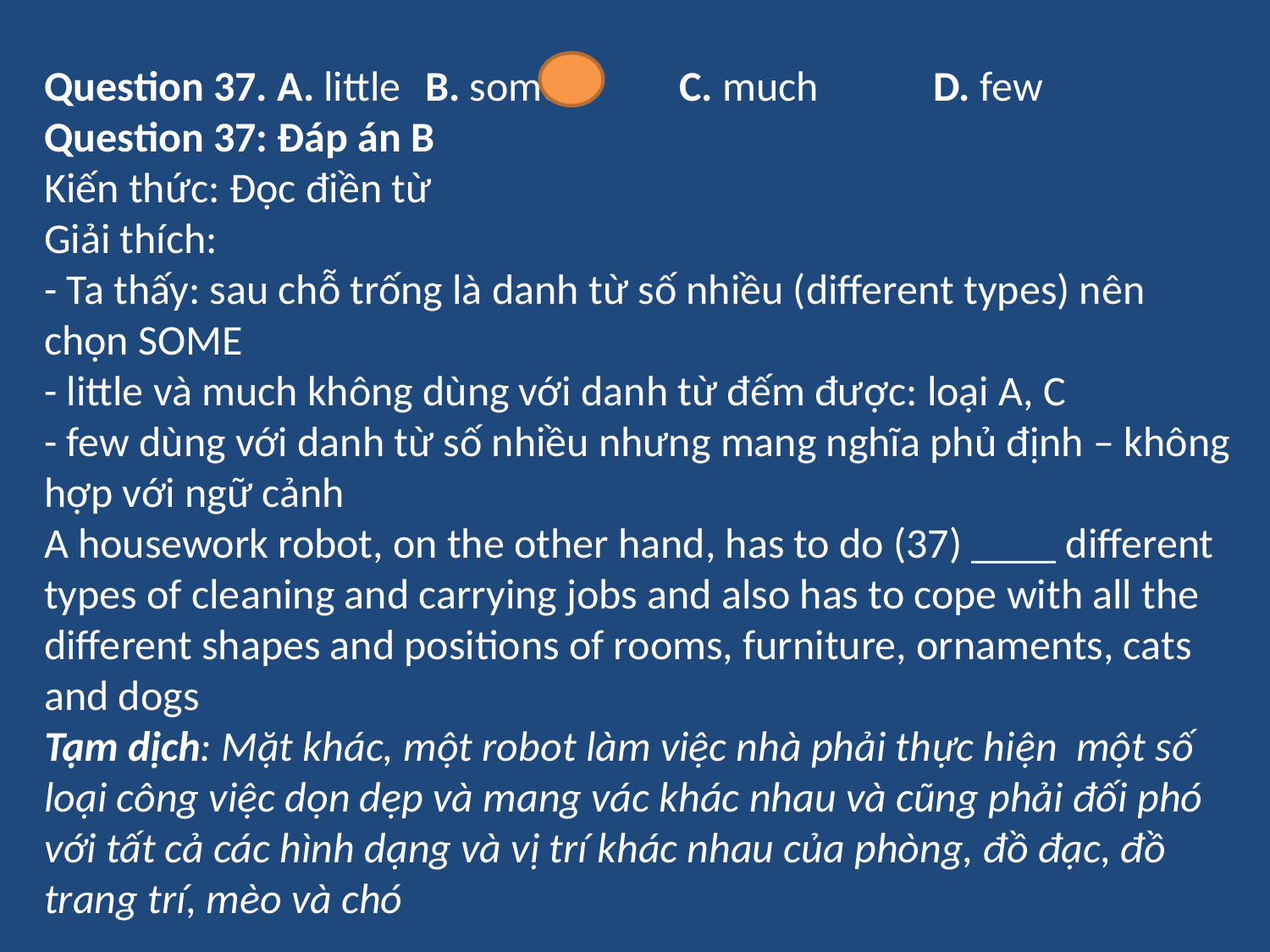

Question 37. A. little	B. some	C. much	D. few
Question 37: Đáp án B
Kiến thức: Đọc điền từ
Giải thích:
- Ta thấy: sau chỗ trống là danh từ số nhiều (different types) nên chọn SOME
- little và much không dùng với danh từ đếm được: loại A, C
- few dùng với danh từ số nhiều nhưng mang nghĩa phủ định – không hợp với ngữ cảnh
A housework robot, on the other hand, has to do (37) ____ different types of cleaning and carrying jobs and also has to cope with all the different shapes and positions of rooms, furniture, ornaments, cats and dogs
Tạm dịch: Mặt khác, một robot làm việc nhà phải thực hiện  một số loại công việc dọn dẹp và mang vác khác nhau và cũng phải đối phó với tất cả các hình dạng và vị trí khác nhau của phòng, đồ đạc, đồ trang trí, mèo và chó